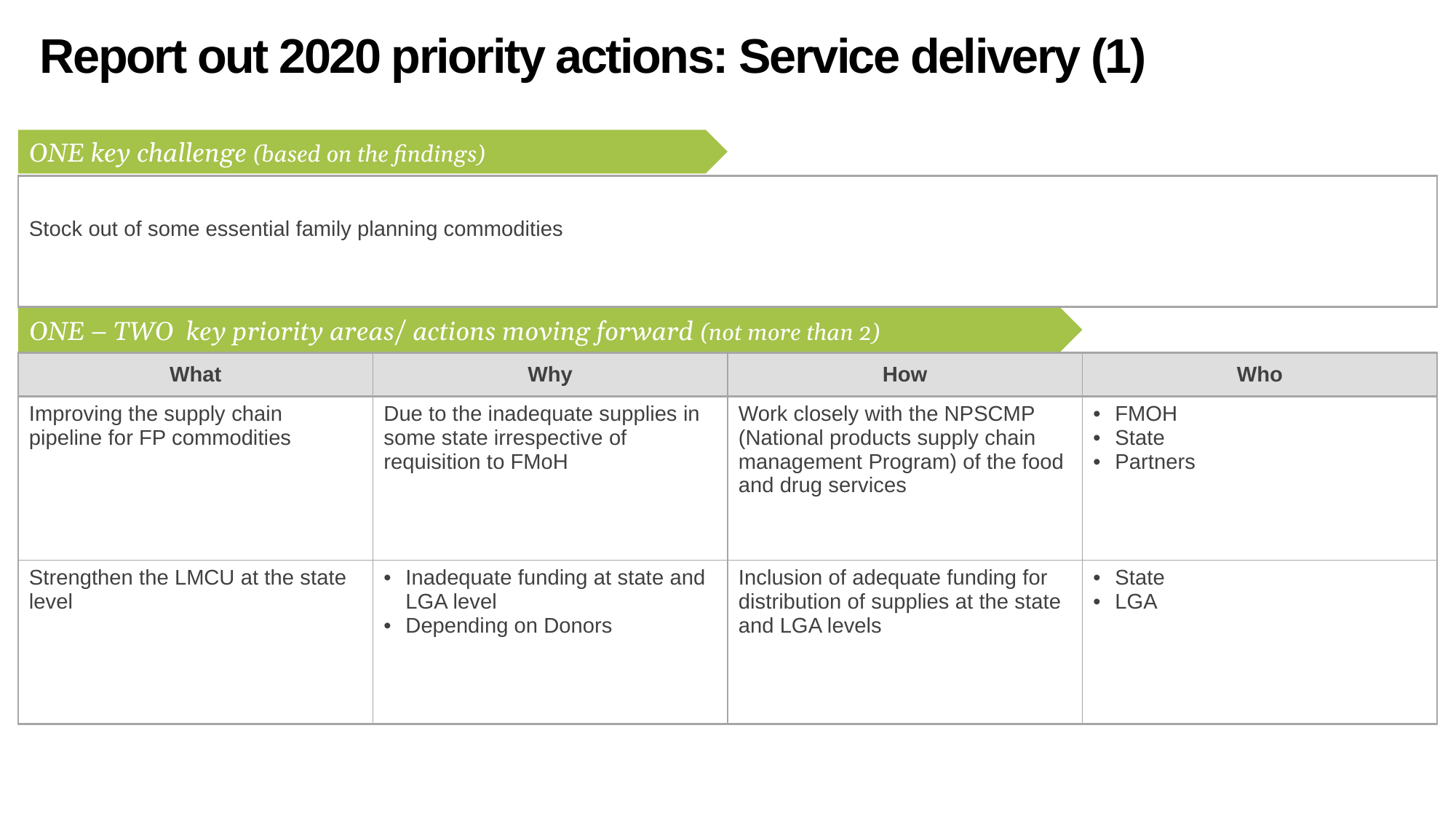

# Report out 2020 priority actions: Service delivery (1)
ONE key challenge (based on the findings)
| Stock out of some essential family planning commodities |
| --- |
ONE – TWO  key priority areas/ actions moving forward (not more than 2)
| What | Why | How | Who |
| --- | --- | --- | --- |
| Improving the supply chain pipeline for FP commodities | Due to the inadequate supplies in some state irrespective of requisition to FMoH | Work closely with the NPSCMP (National products supply chain management Program) of the food and drug services | FMOH State Partners |
| Strengthen the LMCU at the state level | Inadequate funding at state and LGA level Depending on Donors | Inclusion of adequate funding for distribution of supplies at the state and LGA levels | State LGA |